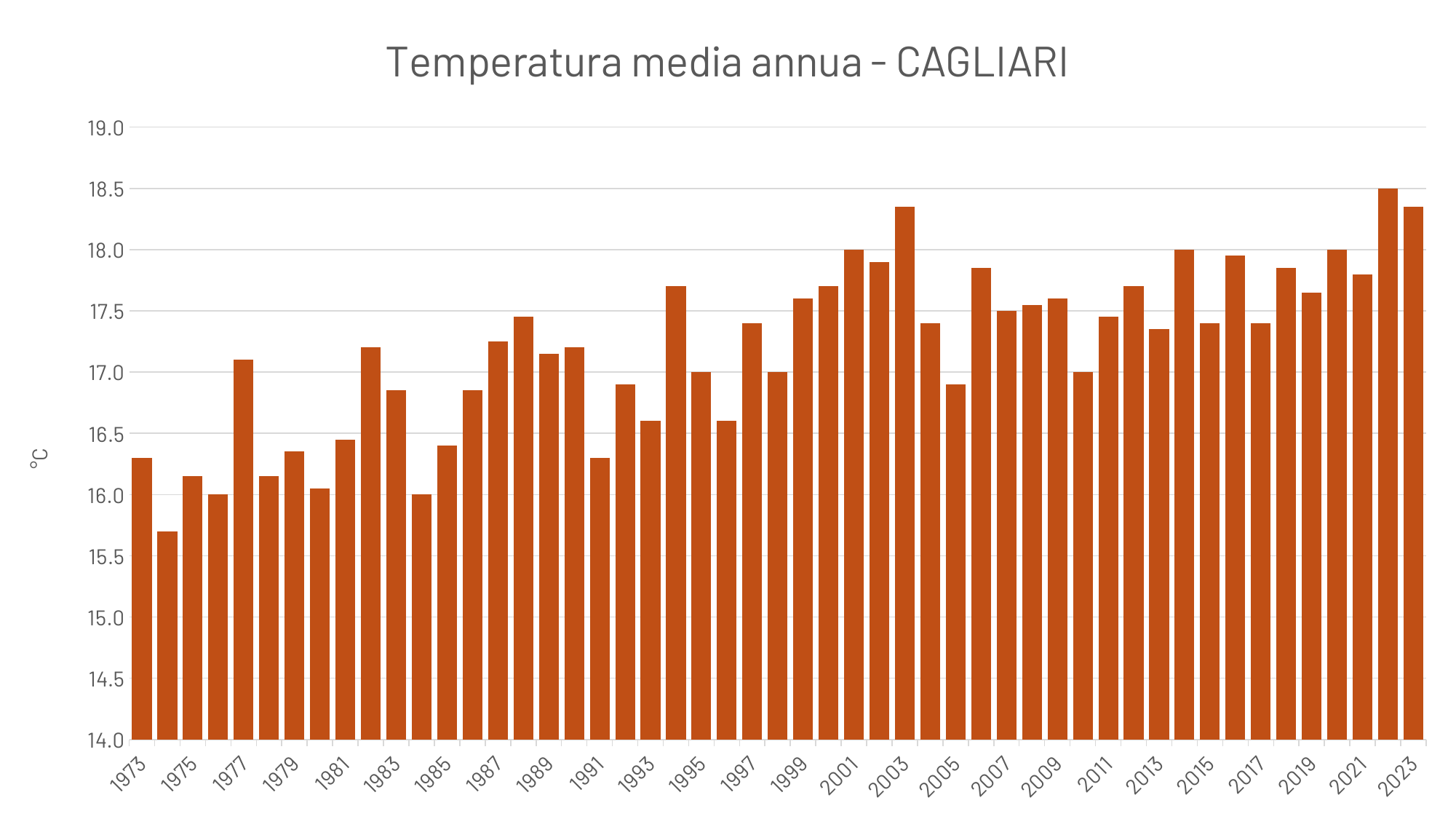

### Chart: Temperatura media annua - CAGLIARI

| Category | Tmedia |
|---|---|
| 1973 | 16.3 |
| 1974 | 15.7 |
| 1975 | 16.15 |
| 1976 | 16.0 |
| 1977 | 17.1 |
| 1978 | 16.15 |
| 1979 | 16.35 |
| 1980 | 16.049999999999997 |
| 1981 | 16.45 |
| 1982 | 17.2 |
| 1983 | 16.85 |
| 1984 | 16.0 |
| 1985 | 16.4 |
| 1986 | 16.85 |
| 1987 | 17.25 |
| 1988 | 17.450000000000003 |
| 1989 | 17.15 |
| 1990 | 17.2 |
| 1991 | 16.299999999999997 |
| 1992 | 16.9 |
| 1993 | 16.6 |
| 1994 | 17.7 |
| 1995 | 17.0 |
| 1996 | 16.6 |
| 1997 | 17.4 |
| 1998 | 17.0 |
| 1999 | 17.6 |
| 2000 | 17.7 |
| 2001 | 18.0 |
| 2002 | 17.9 |
| 2003 | 18.35 |
| 2004 | 17.4 |
| 2005 | 16.9 |
| 2006 | 17.85 |
| 2007 | 17.5 |
| 2008 | 17.55 |
| 2009 | 17.6 |
| 2010 | 17.0 |
| 2011 | 17.450000000000003 |
| 2012 | 17.7 |
| 2013 | 17.35 |
| 2014 | 18.0 |
| 2015 | 17.4 |
| 2016 | 17.950000000000003 |
| 2017 | 17.4 |
| 2018 | 17.85 |
| 2019 | 17.65 |
| 2020 | 18.0 |
| 2021 | 17.8 |
| 2022 | 18.5 |
| 2023 | 18.35 |